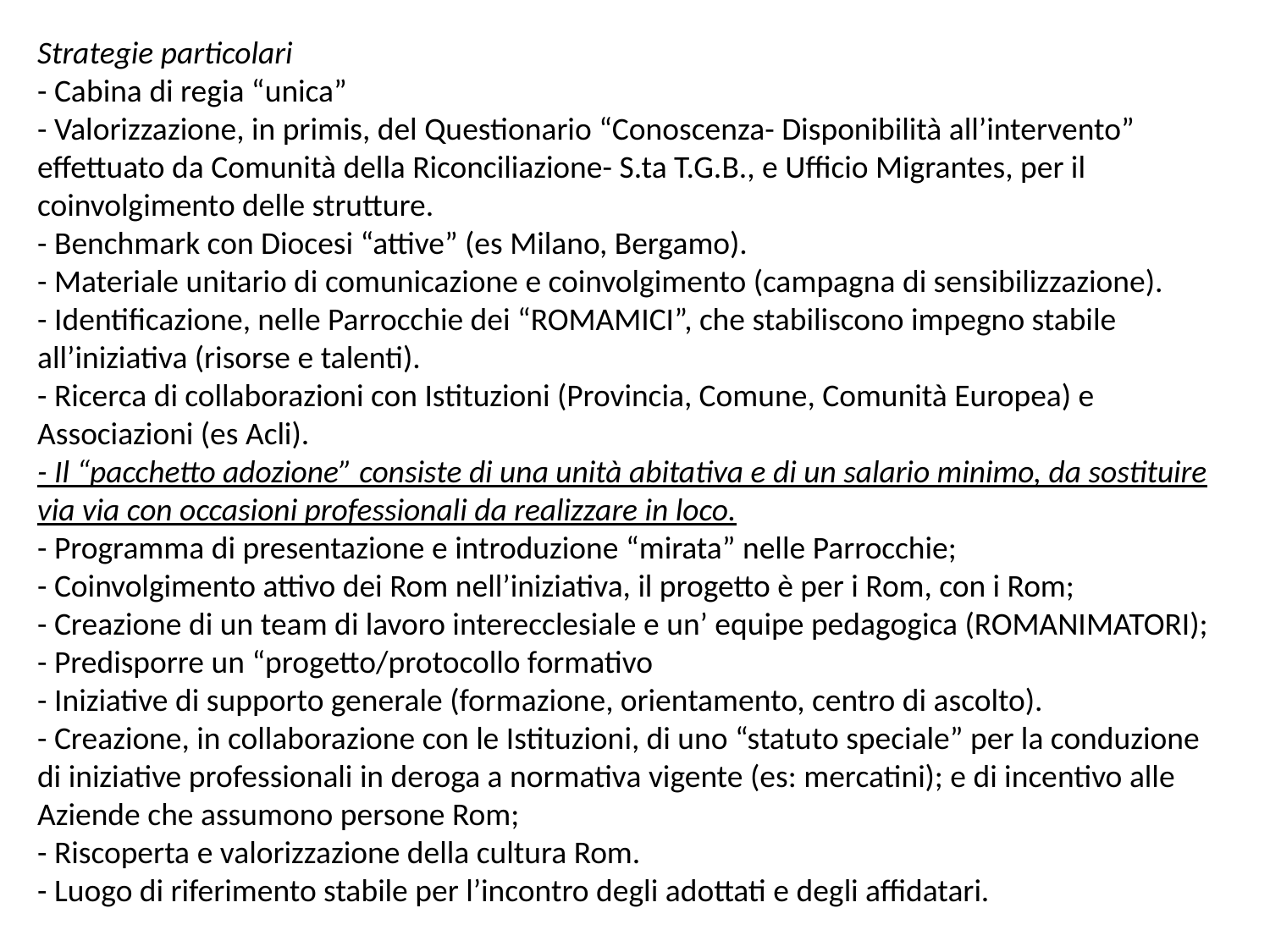

Strategie particolari
- Cabina di regia “unica”
- Valorizzazione, in primis, del Questionario “Conoscenza- Disponibilità all’intervento” effettuato da Comunità della Riconciliazione- S.ta T.G.B., e Ufficio Migrantes, per il coinvolgimento delle strutture.
- Benchmark con Diocesi “attive” (es Milano, Bergamo).
- Materiale unitario di comunicazione e coinvolgimento (campagna di sensibilizzazione).
- Identificazione, nelle Parrocchie dei “ROMAMICI”, che stabiliscono impegno stabile all’iniziativa (risorse e talenti).
- Ricerca di collaborazioni con Istituzioni (Provincia, Comune, Comunità Europea) e Associazioni (es Acli).
- Il “pacchetto adozione” consiste di una unità abitativa e di un salario minimo, da sostituire via via con occasioni professionali da realizzare in loco.
- Programma di presentazione e introduzione “mirata” nelle Parrocchie;
- Coinvolgimento attivo dei Rom nell’iniziativa, il progetto è per i Rom, con i Rom;
- Creazione di un team di lavoro interecclesiale e un’ equipe pedagogica (ROMANIMATORI);
- Predisporre un “progetto/protocollo formativo
- Iniziative di supporto generale (formazione, orientamento, centro di ascolto).
- Creazione, in collaborazione con le Istituzioni, di uno “statuto speciale” per la conduzione di iniziative professionali in deroga a normativa vigente (es: mercatini); e di incentivo alle Aziende che assumono persone Rom;
- Riscoperta e valorizzazione della cultura Rom.
- Luogo di riferimento stabile per l’incontro degli adottati e degli affidatari.